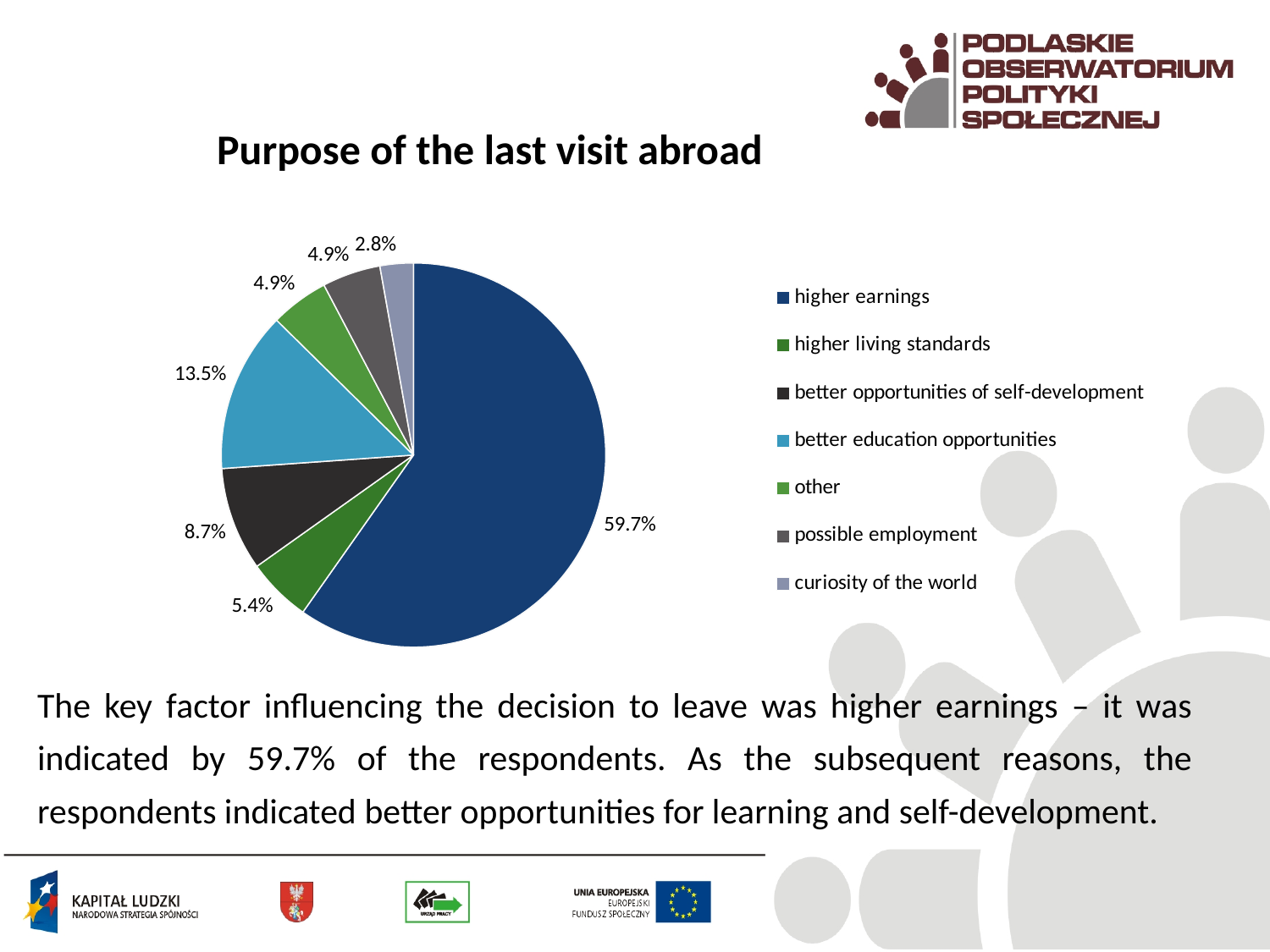

Purpose of the last visit abroad

### Chart

| Category |  |
|---|---|
| higher earnings | 0.597 |
| higher living standards | 0.054 |
| better opportunities of self-development | 0.08700000000000002 |
| better education opportunities | 0.135 |
| other | 0.04900000000000005 |
| possible employment | 0.04900000000000005 |
| curiosity of the world | 0.028 |
The key factor influencing the decision to leave was higher earnings – it was indicated by 59.7% of the respondents. As the subsequent reasons, the respondents indicated better opportunities for learning and self-development.